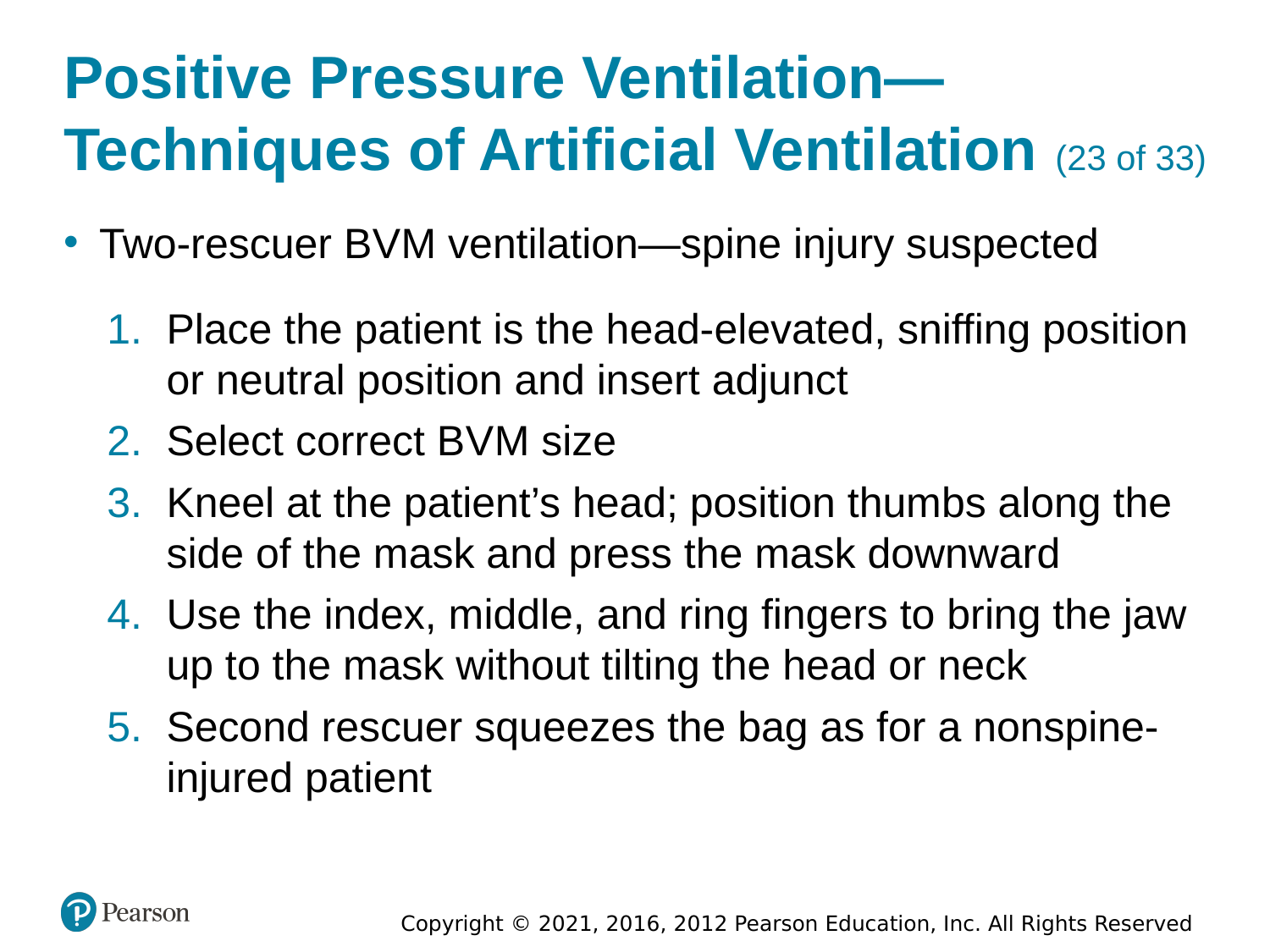

# Positive Pressure Ventilation—Techniques of Artificial Ventilation (23 of 33)
Two-rescuer B V M ventilation—spine injury suspected
Place the patient is the head-elevated, sniffing position or neutral position and insert adjunct
Select correct B V M size
Kneel at the patient’s head; position thumbs along the side of the mask and press the mask downward
Use the index, middle, and ring fingers to bring the jaw up to the mask without tilting the head or neck
Second rescuer squeezes the bag as for a nonspine-injured patient